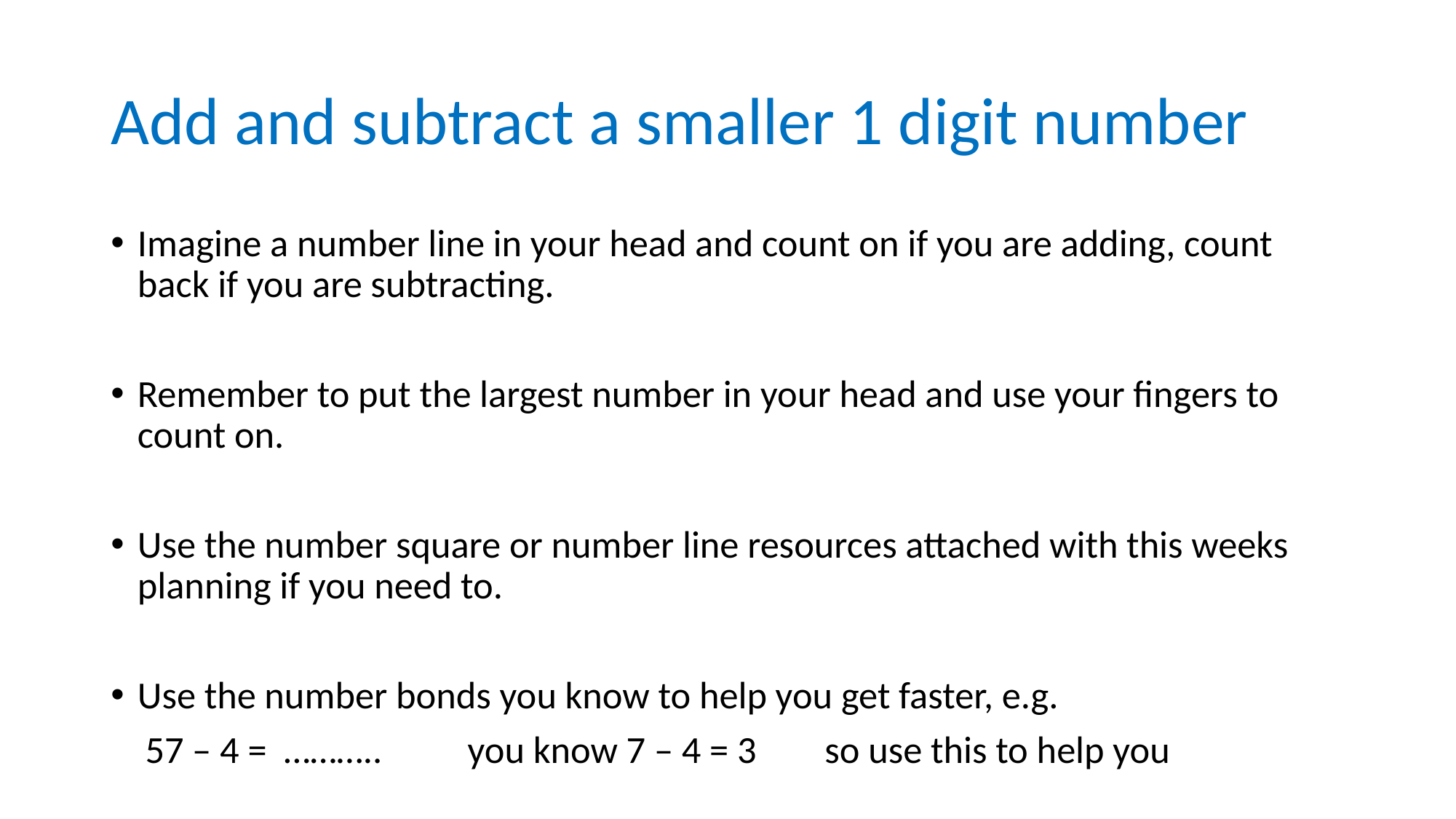

# Add and subtract a smaller 1 digit number
Imagine a number line in your head and count on if you are adding, count back if you are subtracting.

Remember to put the largest number in your head and use your fingers to count on.

Use the number square or number line resources attached with this weeks planning if you need to.

Use the number bonds you know to help you get faster, e.g.
    57 – 4 =  ………..          you know 7 – 4 = 3        so use this to help you